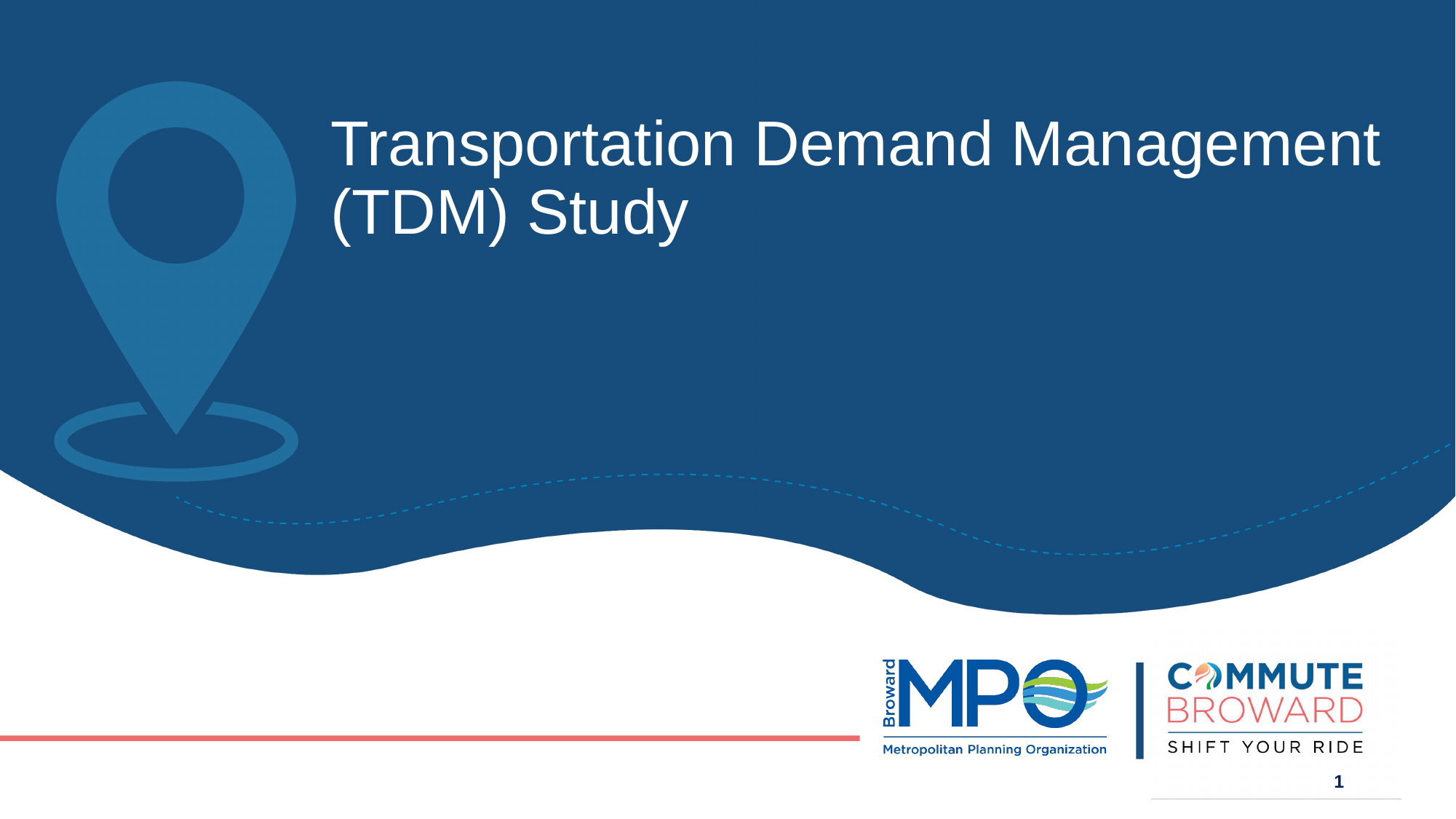

# Transportation Demand Management (TDM) Study
1